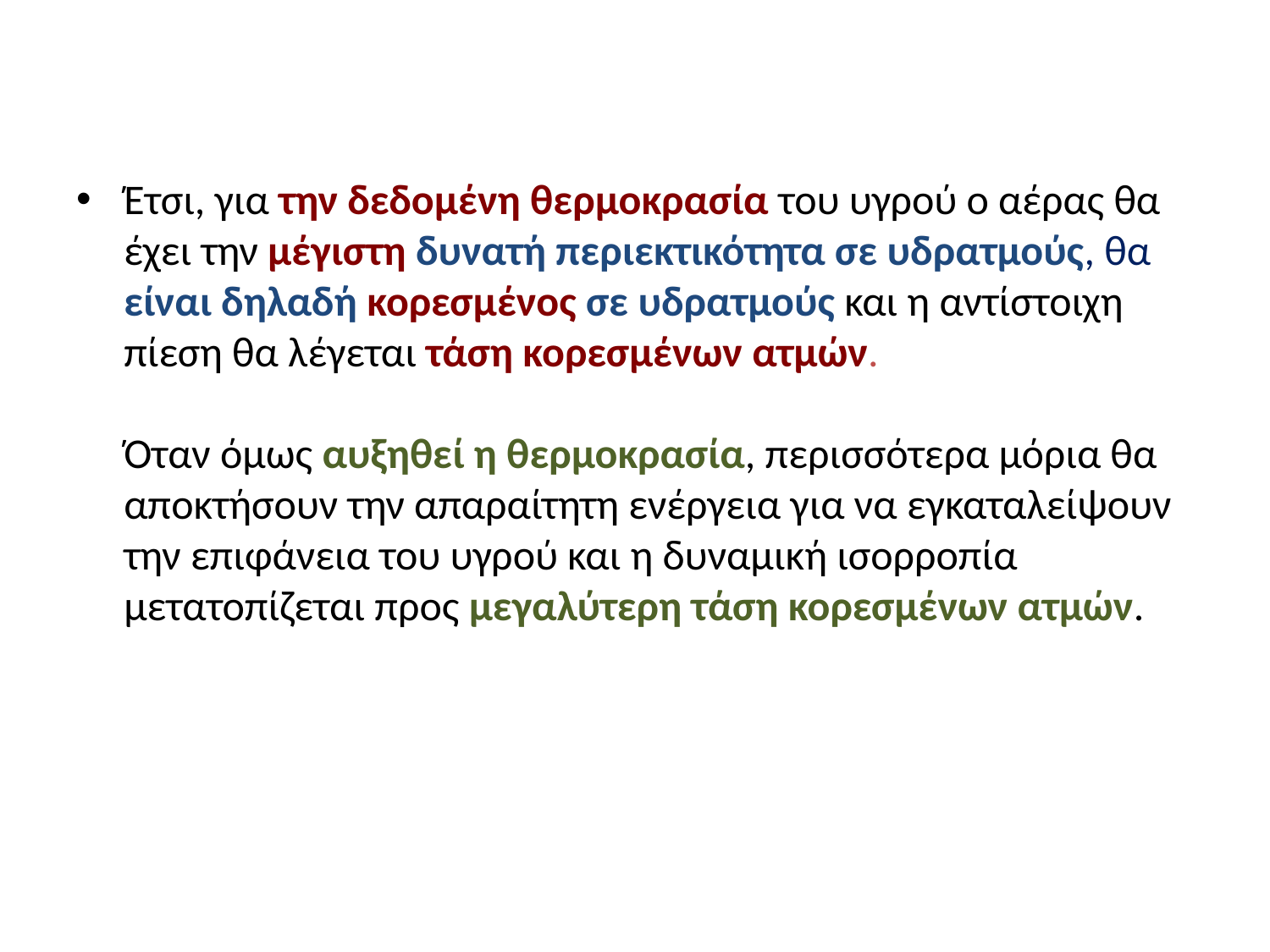

#
Έτσι, για την δεδομένη θερμοκρασία του υγρού ο αέρας θα έχει την μέγιστη δυνατή περιεκτικότητα σε υδρατμούς, θα είναι δηλαδή κορεσμένος σε υδρατμούς και η αντίστοιχη πίεση θα λέγεται τάση κορεσμένων ατμών.
Όταν όμως αυξηθεί η θερμοκρασία, περισσότερα μόρια θα αποκτήσουν την απαραίτητη ενέργεια για να εγκαταλείψουν την επιφάνεια του υγρού και η δυναμική ισορροπία μετατοπίζεται προς μεγαλύτερη τάση κορεσμένων ατμών.